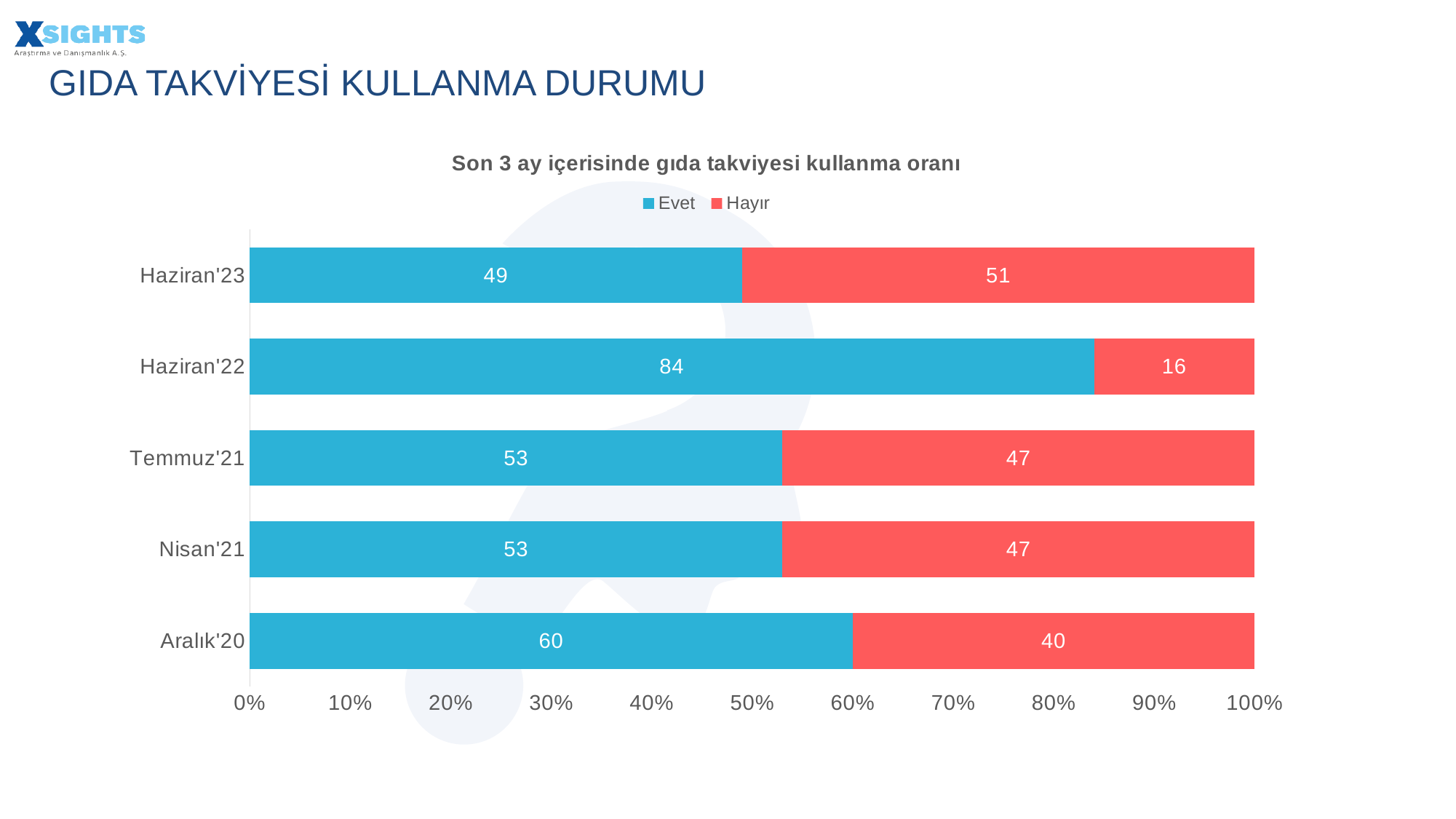

GIDA TAKVİYESİ KULLANMA DURUMU

### Chart: Son 3 ay içerisinde gıda takviyesi kullanma oranı

| Category | Evet  | Hayır |
|---|---|---|
| Aralık'20 | 60.0 | 40.0 |
| Nisan'21 | 53.0 | 47.0 |
| Temmuz'21 | 53.0 | 47.0 |
| Haziran'22 | 84.0 | 16.0 |
| Haziran'23 | 49.0 | 51.0 |